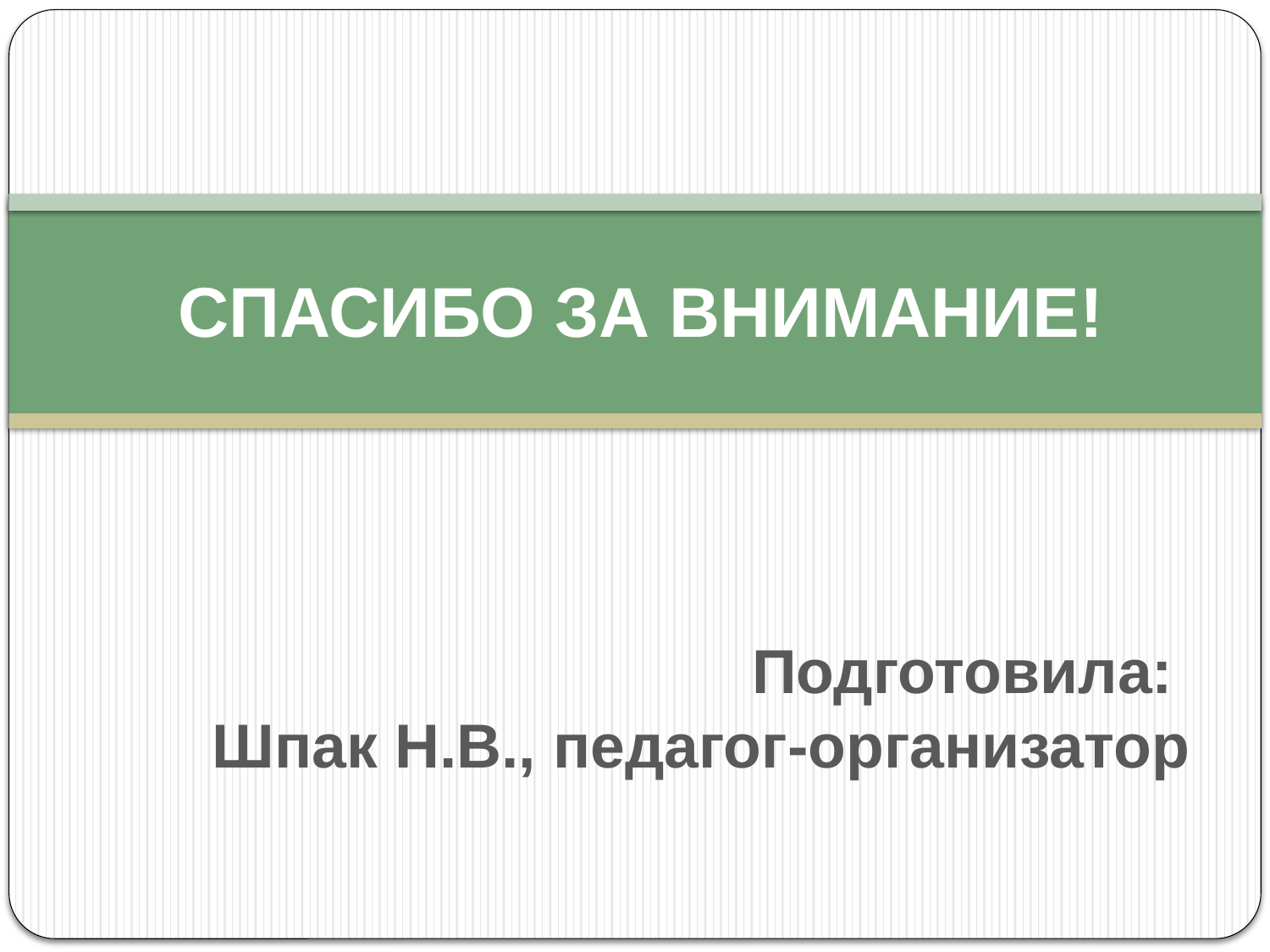

СПАСИБО ЗА ВНИМАНИЕ!
# Подготовила: Шпак Н.В., педагог-организатор